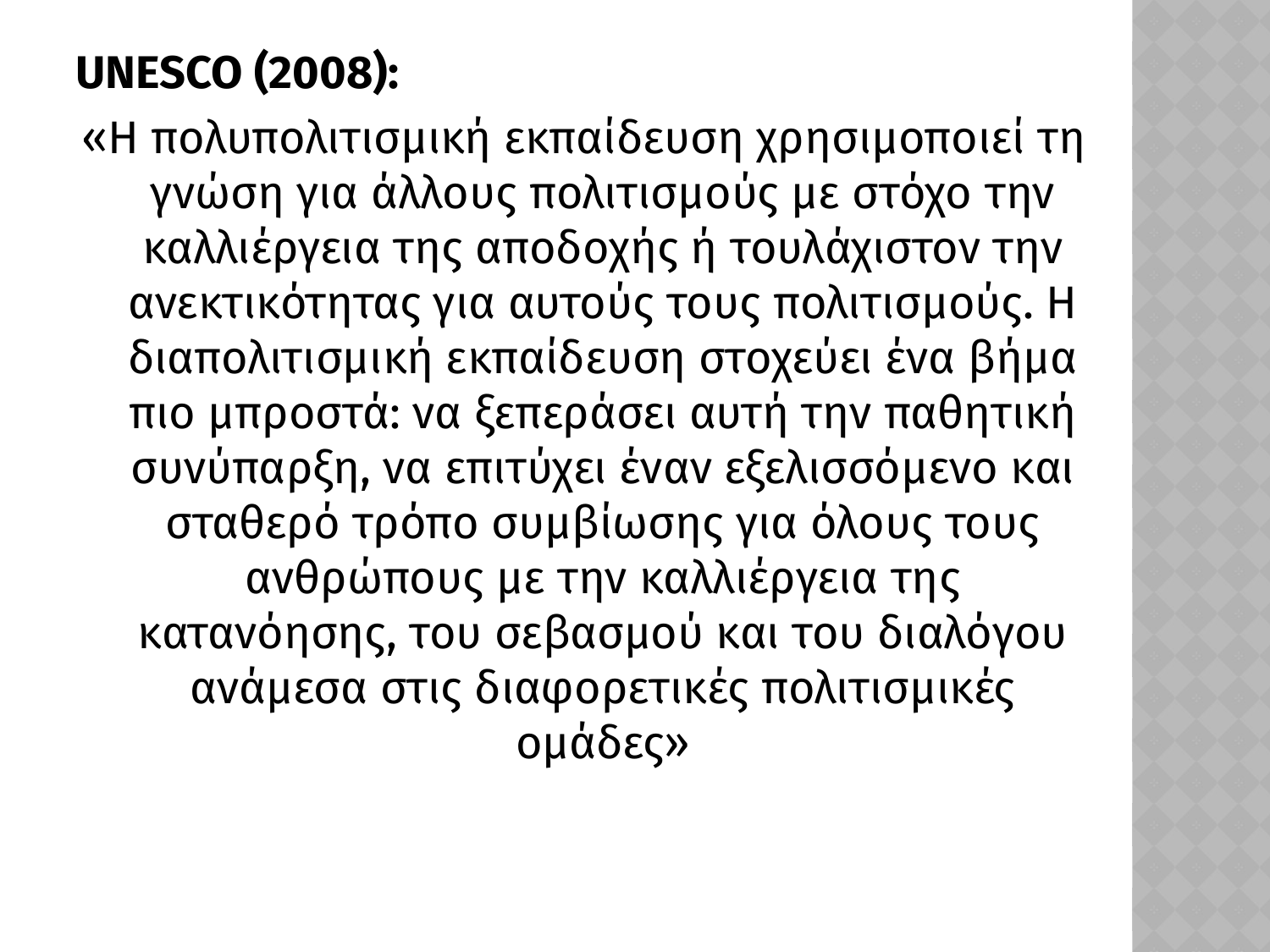

UNESCO (2008):
«Η πολυπολιτισμική εκπαίδευση χρησιμοποιεί τη γνώση για άλλους πολιτισμούς με στόχο την καλλιέργεια της αποδοχής ή τουλάχιστον την ανεκτικότητας για αυτούς τους πολιτισμούς. Η διαπολιτισμική εκπαίδευση στοχεύει ένα βήμα πιο μπροστά: να ξεπεράσει αυτή την παθητική συνύπαρξη, να επιτύχει έναν εξελισσόμενο και σταθερό τρόπο συμβίωσης για όλους τους ανθρώπους με την καλλιέργεια της κατανόησης, του σεβασμού και του διαλόγου ανάμεσα στις διαφορετικές πολιτισμικές ομάδες»